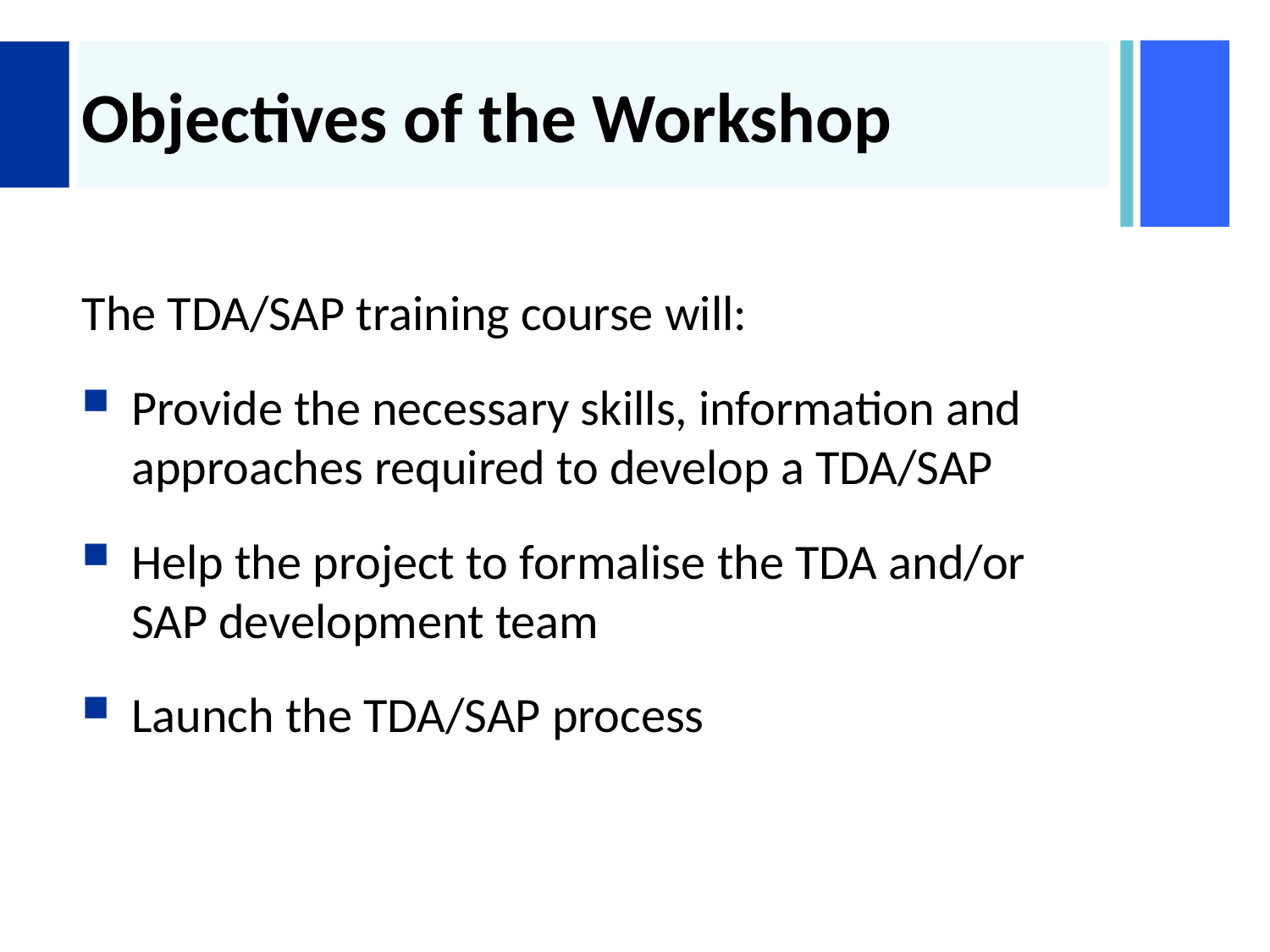

# Objectives of the Workshop
The TDA/SAP training course will:
Provide the necessary skills, information and approaches required to develop a TDA/SAP
Help the project to formalise the TDA and/or SAP development team
Launch the TDA/SAP process